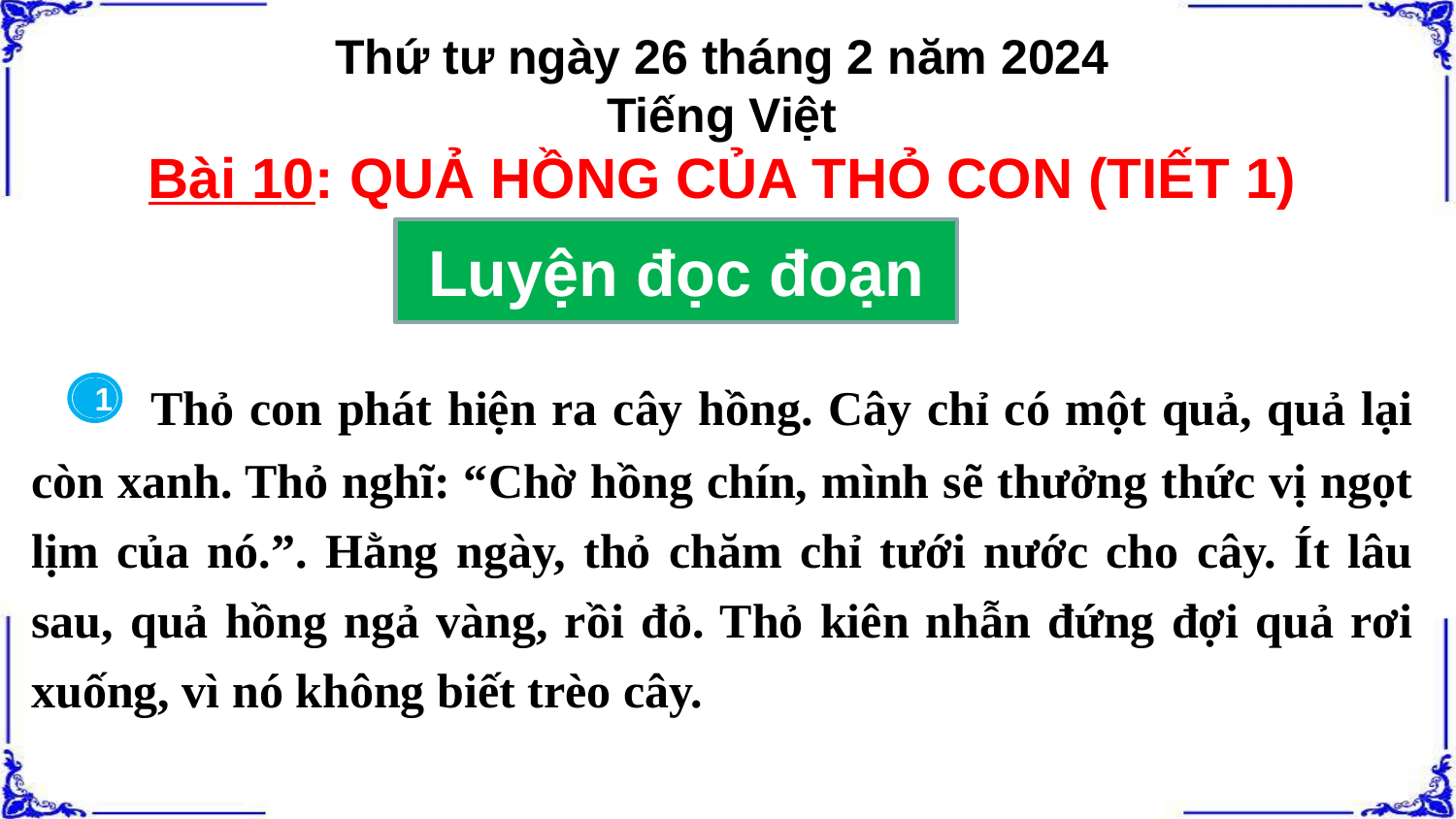

Thứ tư ngày 26 tháng 2 năm 2024
Tiếng Việt
Bài 10: QUẢ HỒNG CỦA THỎ CON (TIẾT 1)
Luyện đọc đoạn
      Thỏ con phát hiện ra cây hồng. Cây chỉ có một quả, quả lại còn xanh. Thỏ nghĩ: “Chờ hồng chín, mình sẽ thưởng thức vị ngọt lịm của nó.”. Hằng ngày, thỏ chăm chỉ tưới nước cho cây. Ít lâu sau, quả hồng ngả vàng, rồi đỏ. Thỏ kiên nhẫn đứng đợi quả rơi xuống, vì nó không biết trèo cây.

1